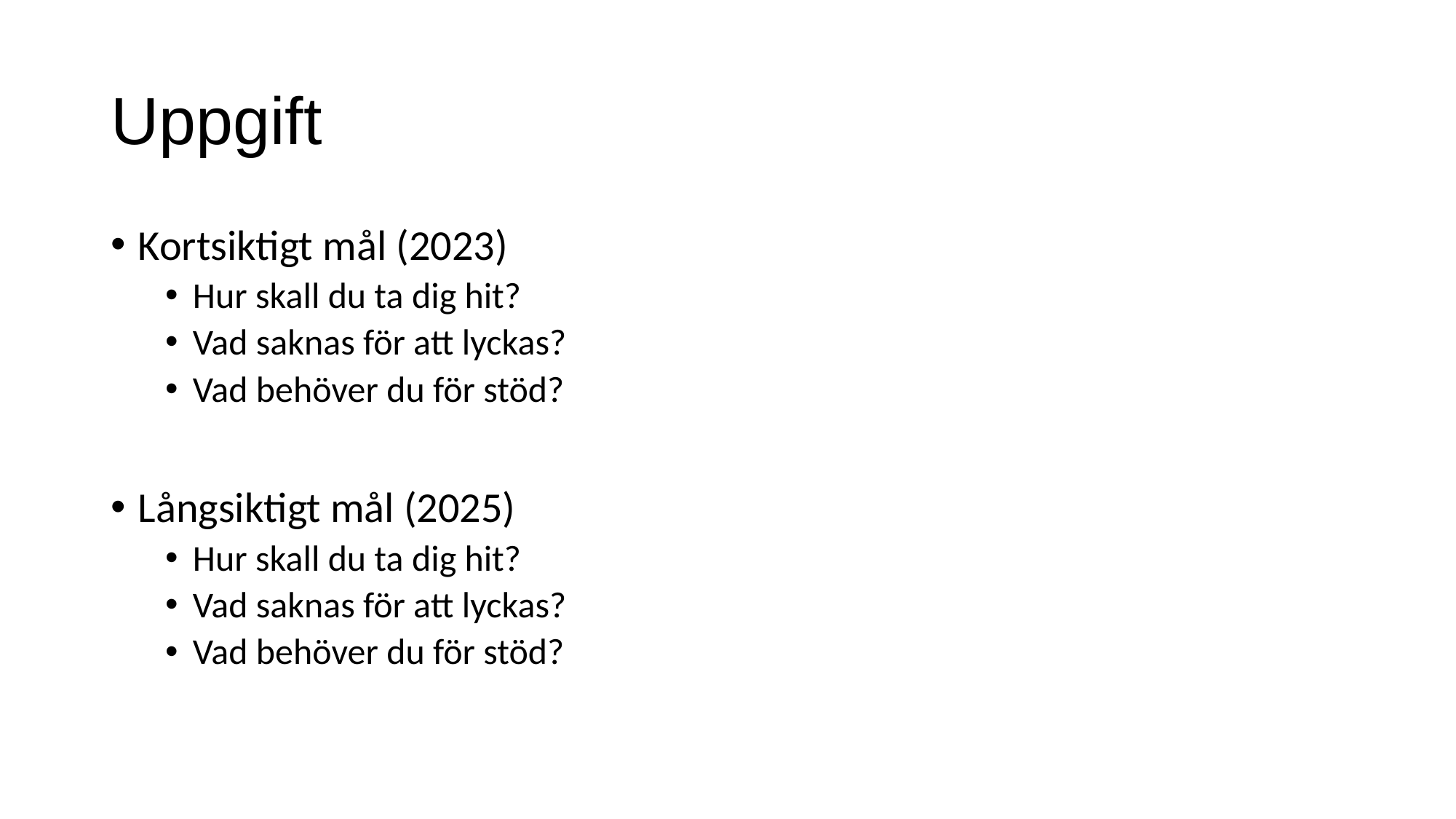

# Uppgift
Kortsiktigt mål (2023)
Hur skall du ta dig hit?
Vad saknas för att lyckas?
Vad behöver du för stöd?

Långsiktigt mål (2025)
Hur skall du ta dig hit?
Vad saknas för att lyckas?
Vad behöver du för stöd?